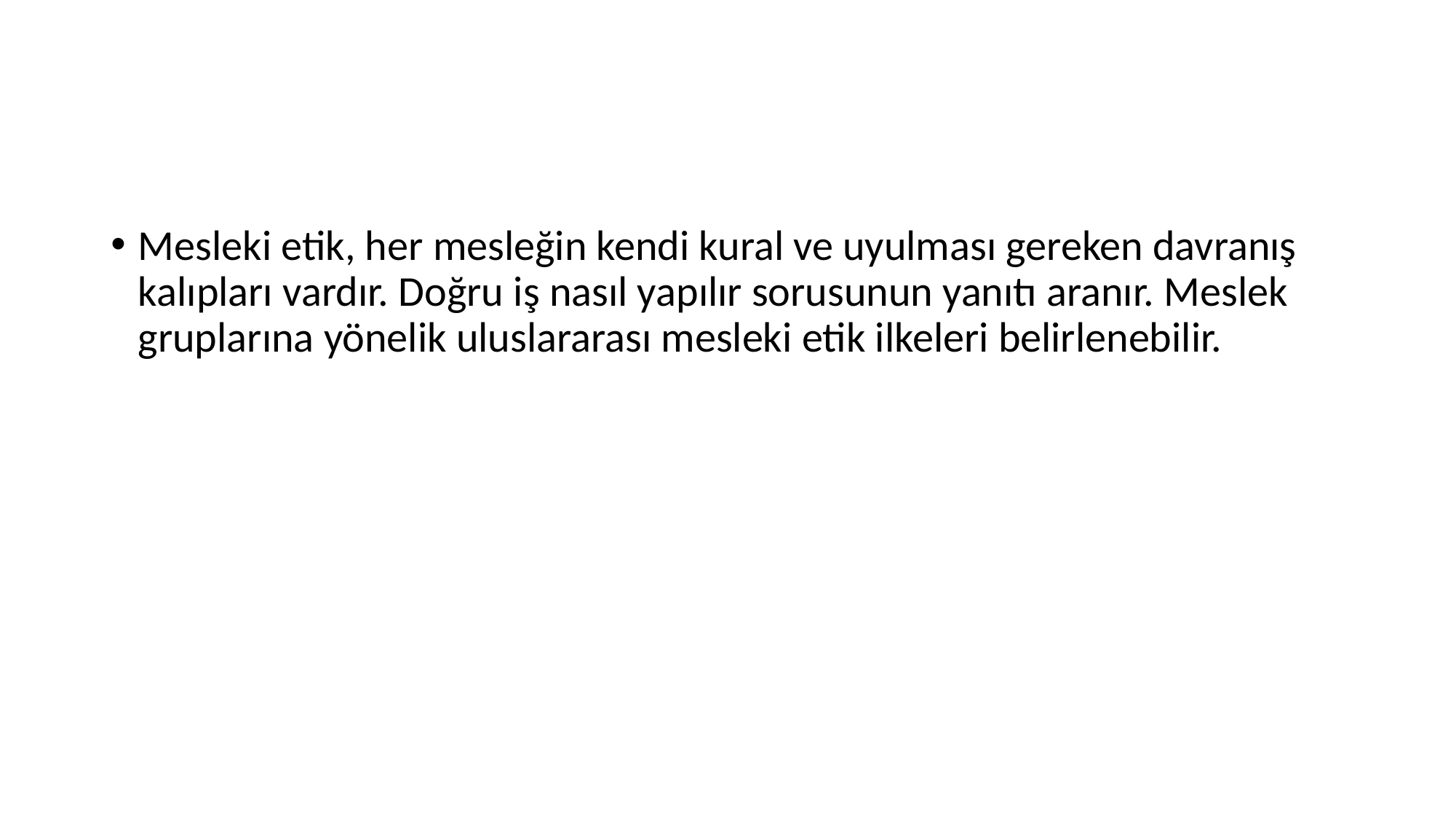

#
Mesleki etik, her mesleğin kendi kural ve uyulması gereken davranış kalıpları vardır. Doğru iş nasıl yapılır sorusunun yanıtı aranır. Meslek gruplarına yönelik uluslararası mesleki etik ilkeleri belirlenebilir.